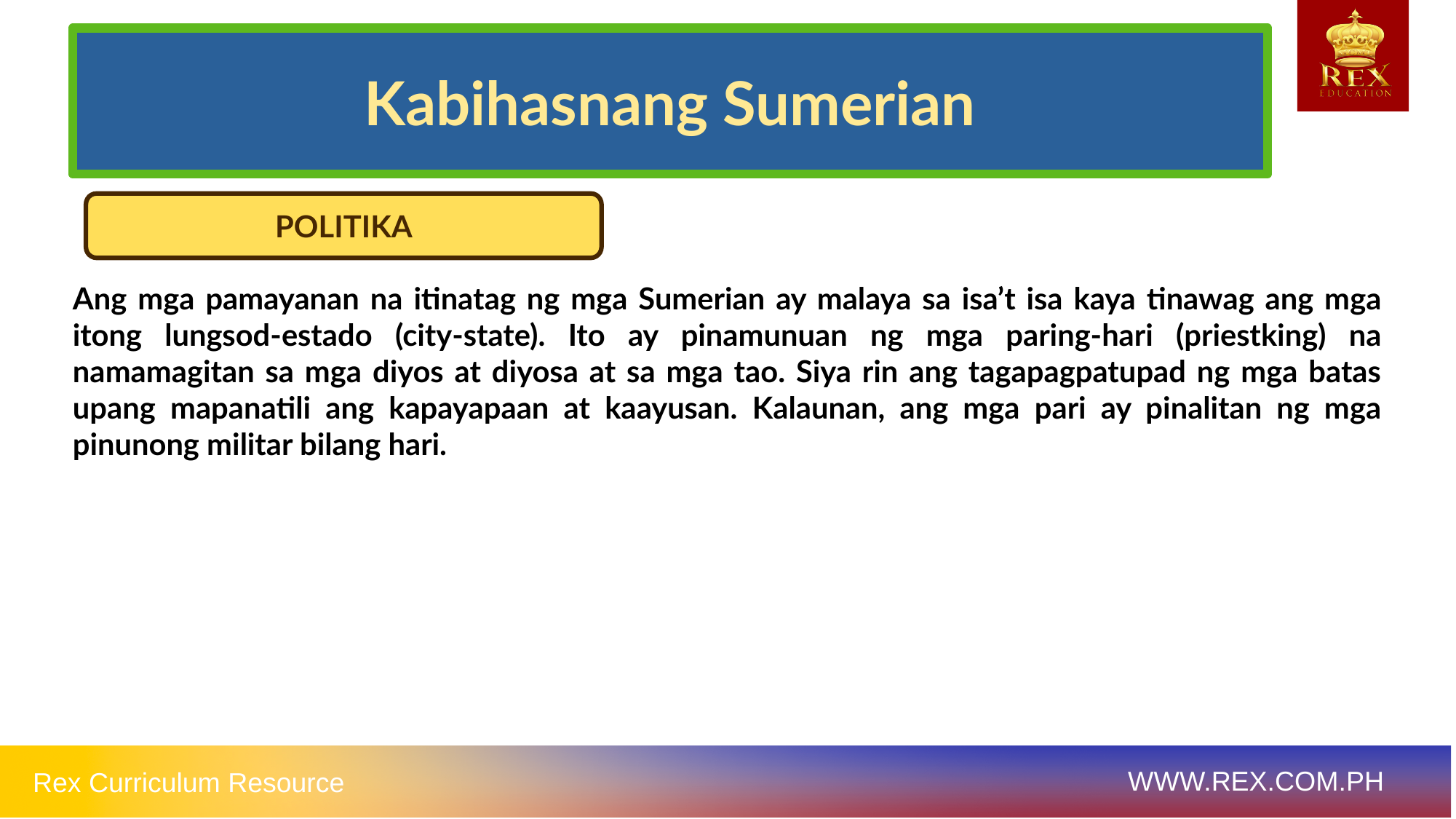

# Kabihasnang Sumerian
POLITIKA
Ang mga pamayanan na itinatag ng mga Sumerian ay malaya sa isa’t isa kaya tinawag ang mga itong lungsod-estado (city-state). Ito ay pinamunuan ng mga paring-hari (priestking) na namamagitan sa mga diyos at diyosa at sa mga tao. Siya rin ang tagapagpatupad ng mga batas upang mapanatili ang kapayapaan at kaayusan. Kalaunan, ang mga pari ay pinalitan ng mga pinunong militar bilang hari.